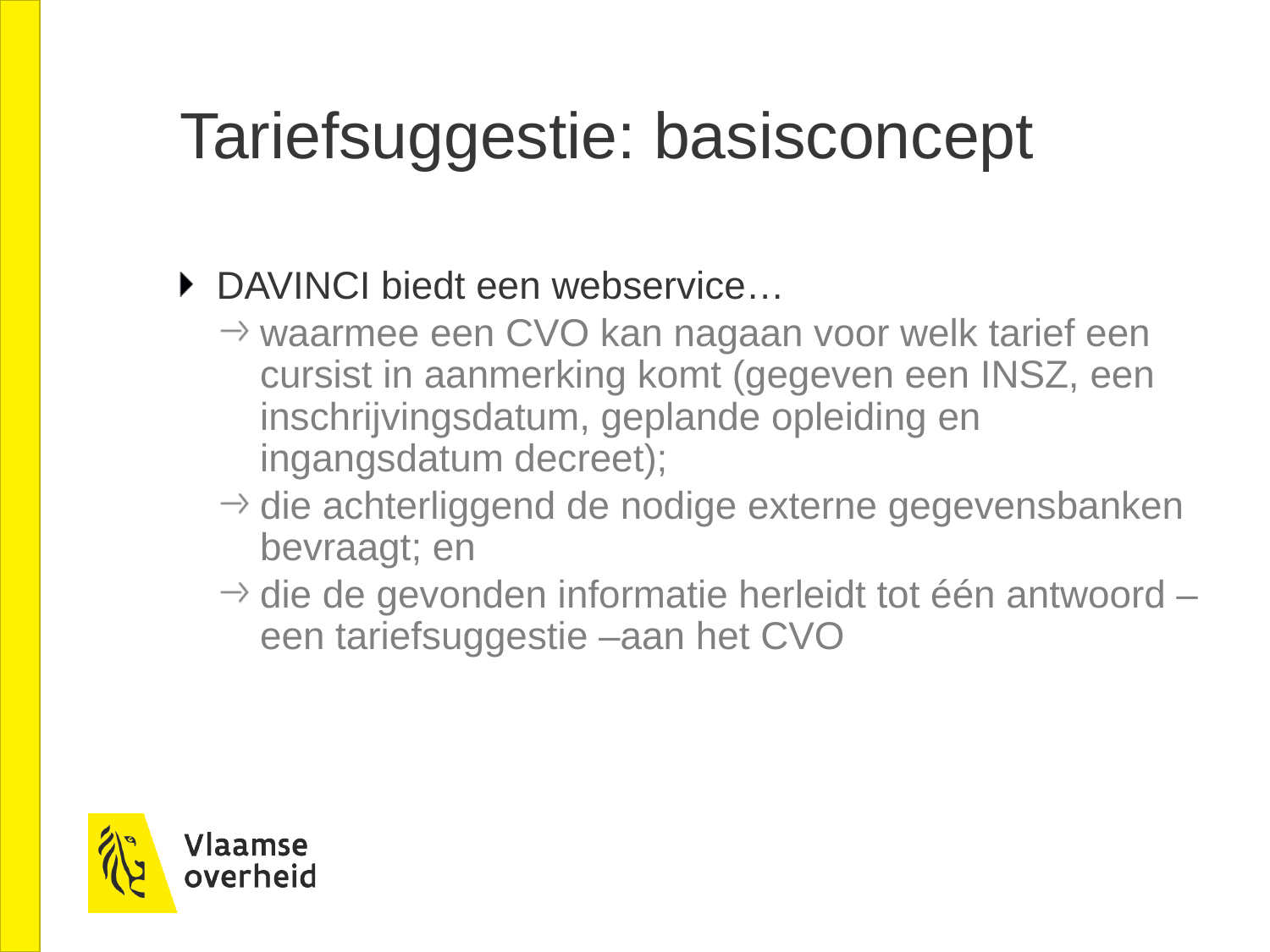

# Tariefsuggestie: basisconcept
DAVINCI biedt een webservice…
waarmee een CVO kan nagaan voor welk tarief een cursist in aanmerking komt (gegeven een INSZ, een inschrijvingsdatum, geplande opleiding en ingangsdatum decreet);
die achterliggend de nodige externe gegevensbanken bevraagt; en
die de gevonden informatie herleidt tot één antwoord – een tariefsuggestie –aan het CVO